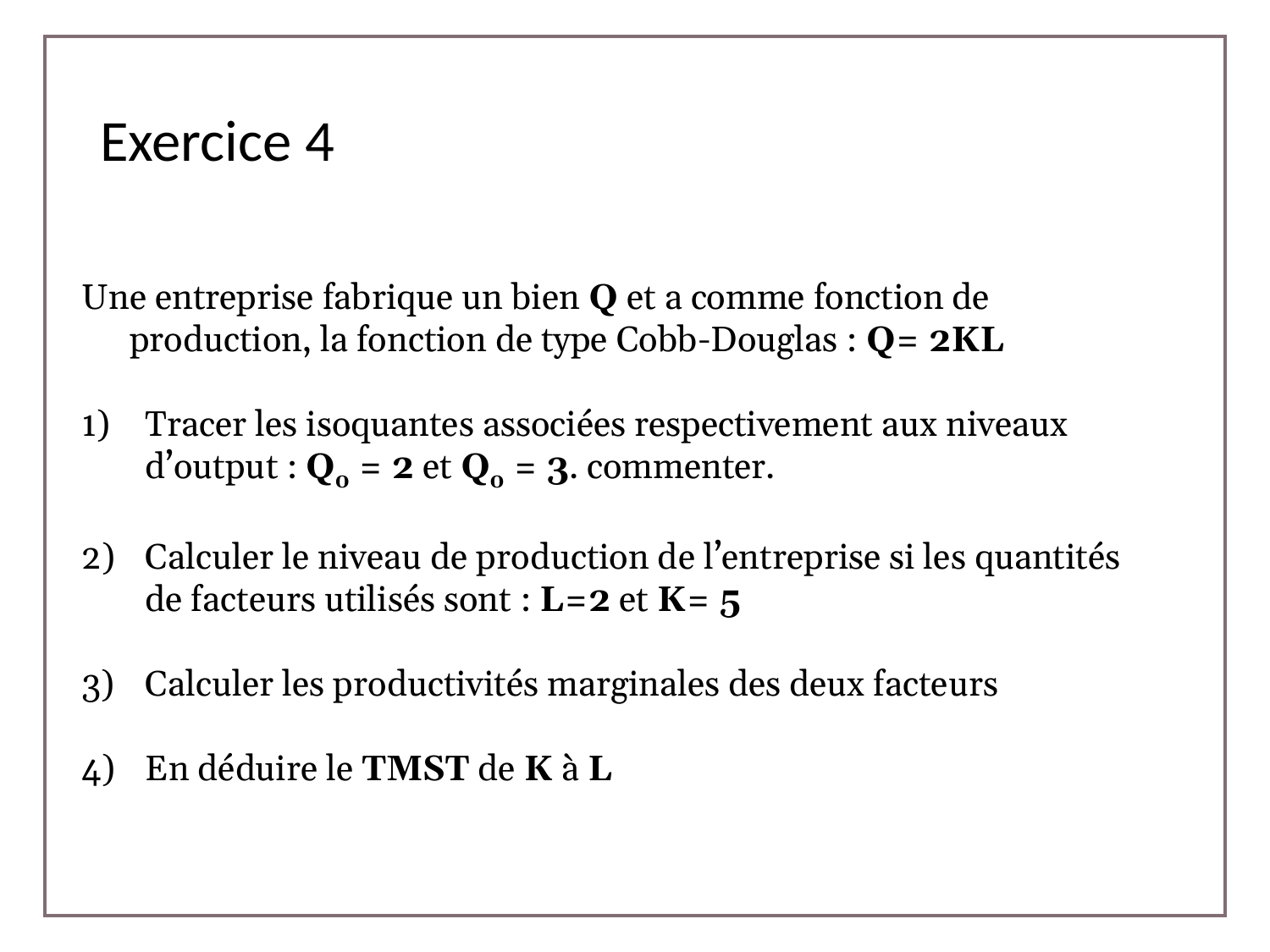

# Exercice 4
Une entreprise fabrique un bien Q et a comme fonction de production, la fonction de type Cobb-Douglas : Q= 2KL

Tracer les isoquantes associées respectivement aux niveaux d’output : Q0 = 2 et Q0 = 3. commenter.

Calculer le niveau de production de l’entreprise si les quantités de facteurs utilisés sont : L=2 et K= 5

Calculer les productivités marginales des deux facteurs

En déduire le TMST de K à L